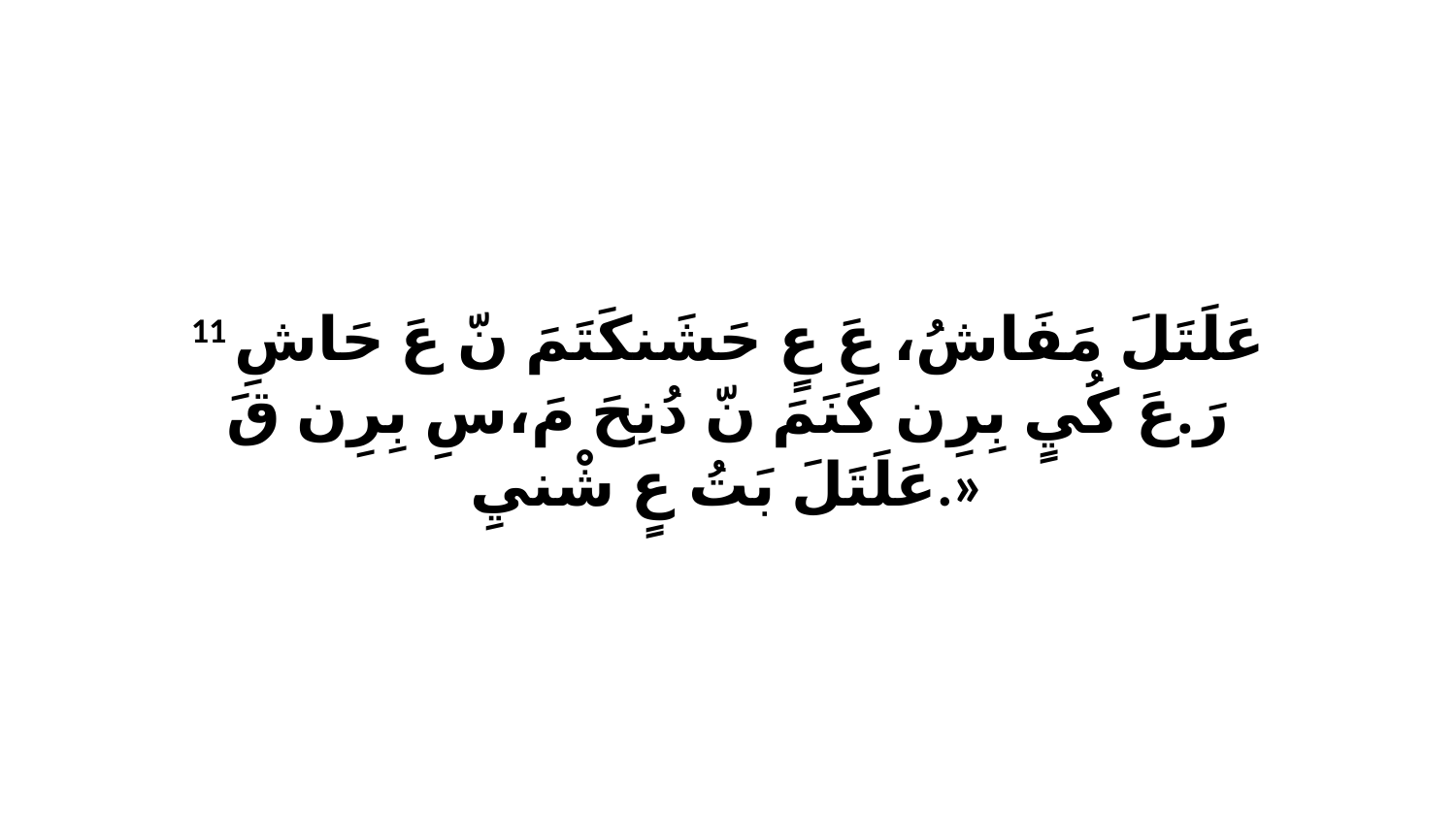

11 عَلَتَلَ مَفَاشُ، عَ عٍ حَشَنكَتَمَ نّ عَ حَاشِ رَ.عَ كُيٍ بِرِن كَنَمَ نّ دُنِحَ مَ،سِ بِرِن قَ عَلَتَلَ بَتُ عٍ شْنيِ.»